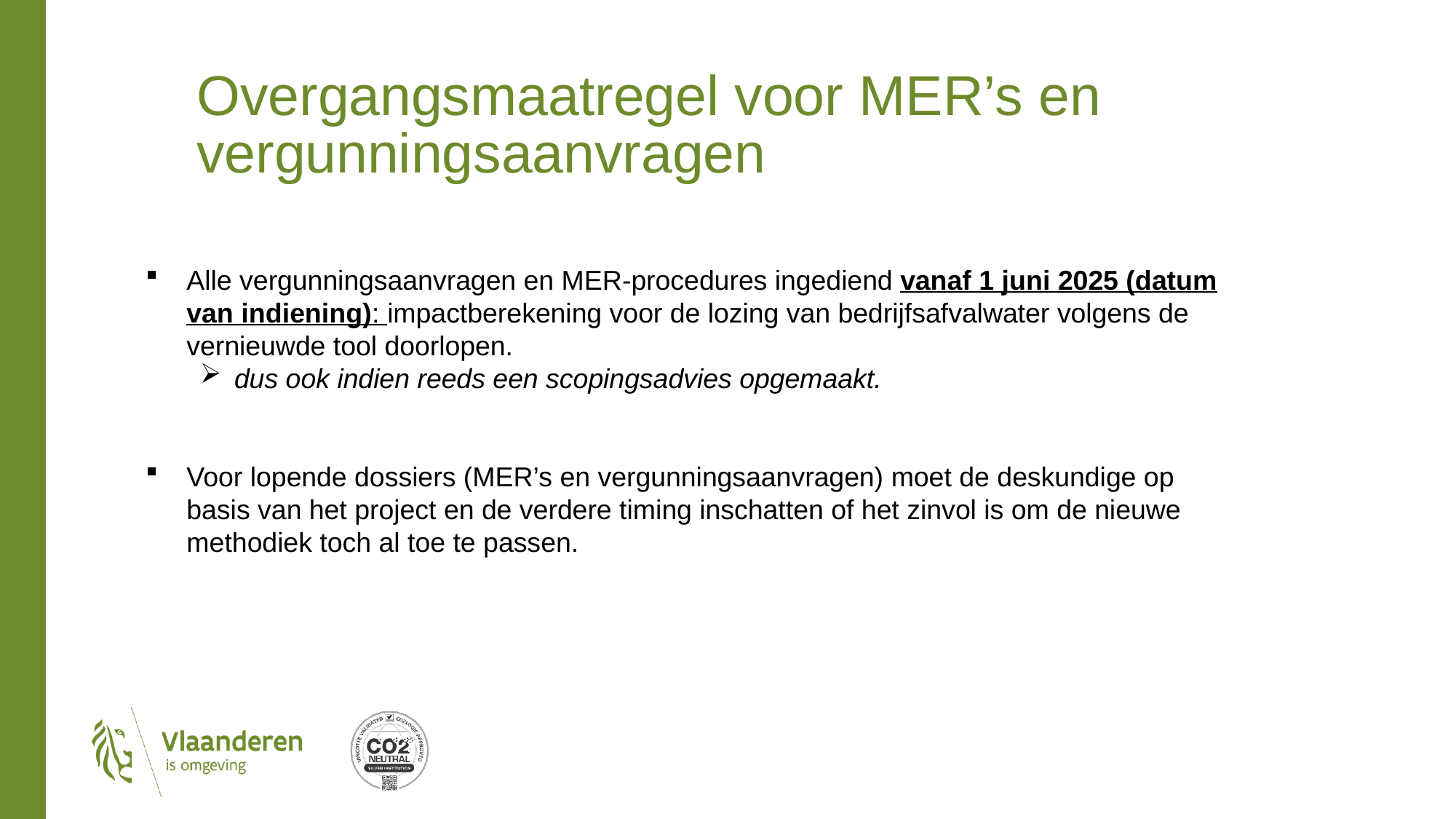

# Overgangsmaatregel voor MER’s en vergunningsaanvragen
Alle vergunningsaanvragen en MER-procedures ingediend vanaf 1 juni 2025 (datum van indiening): impactberekening voor de lozing van bedrijfsafvalwater volgens de vernieuwde tool doorlopen.
dus ook indien reeds een scopingsadvies opgemaakt.

Voor lopende dossiers (MER’s en vergunningsaanvragen) moet de deskundige op basis van het project en de verdere timing inschatten of het zinvol is om de nieuwe methodiek toch al toe te passen.